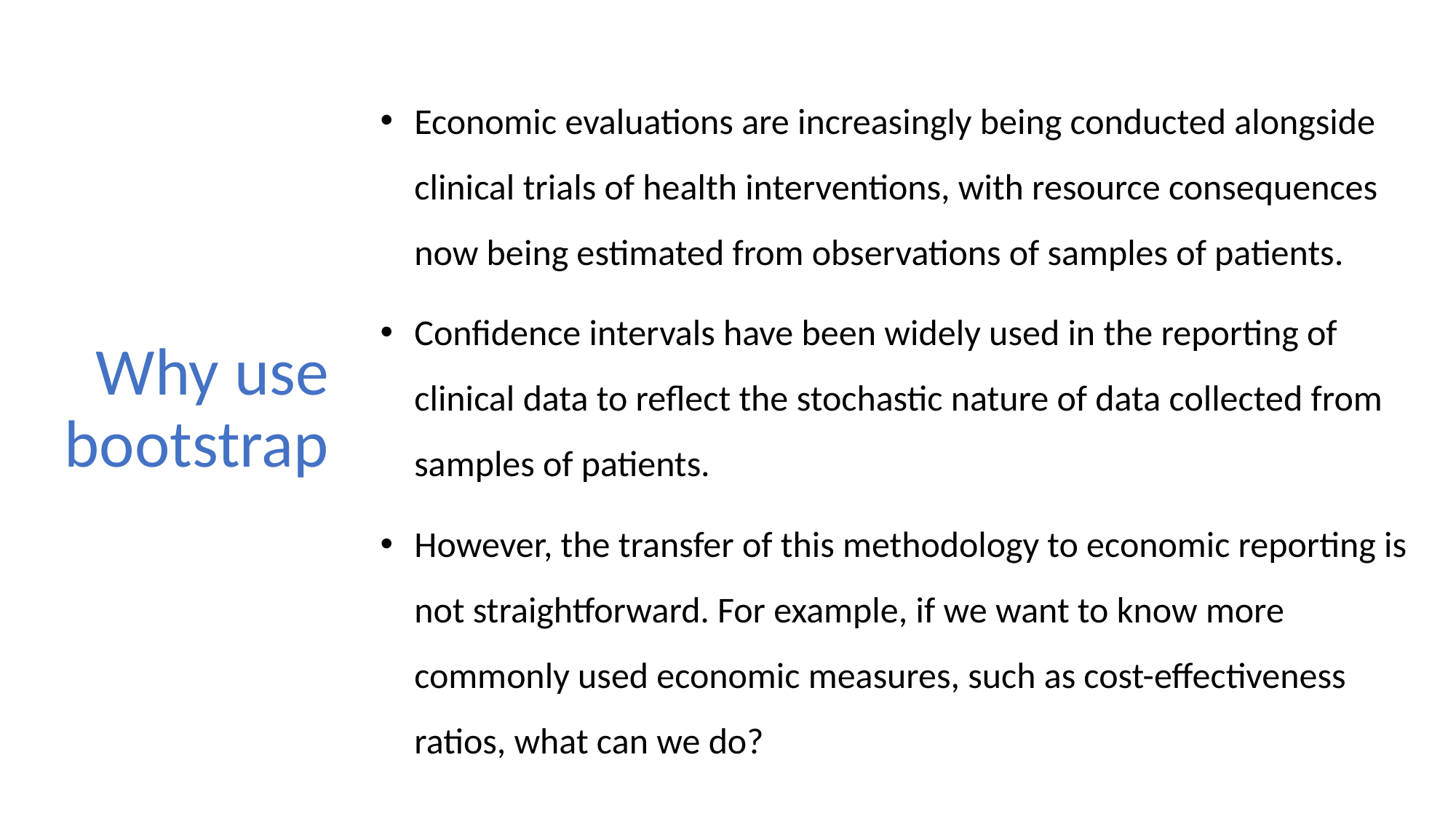

Economic evaluations are increasingly being conducted alongside clinical trials of health interventions, with resource consequences now being estimated from observations of samples of patients.
Confidence intervals have been widely used in the reporting of clinical data to reflect the stochastic nature of data collected from samples of patients.
However, the transfer of this methodology to economic reporting is not straightforward. For example, if we want to know more commonly used economic measures, such as cost-effectiveness ratios, what can we do?
# Why use bootstrap